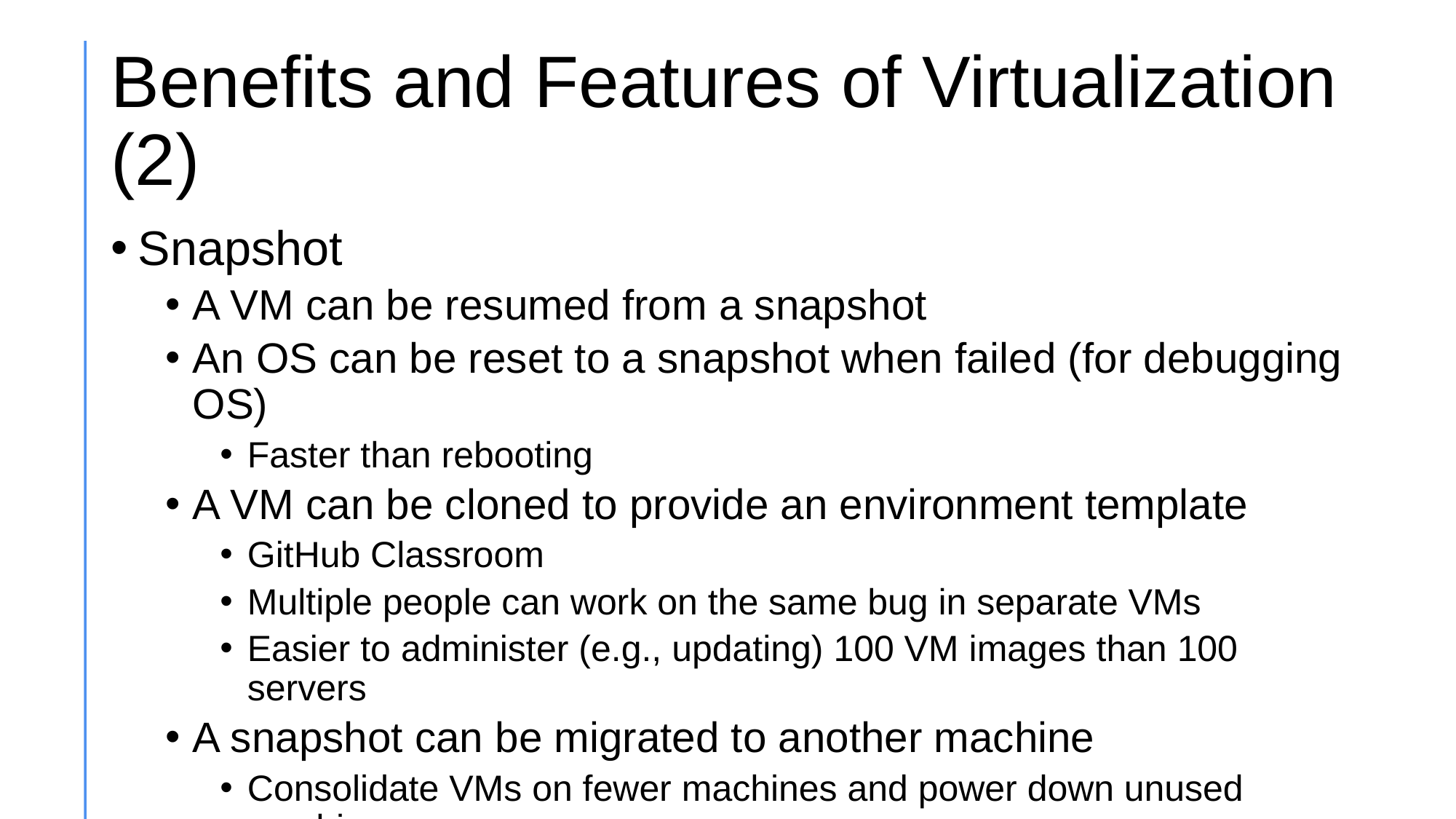

# Benefits and Features of Virtualization (2)
Snapshot
A VM can be resumed from a snapshot
An OS can be reset to a snapshot when failed (for debugging OS)
Faster than rebooting
A VM can be cloned to provide an environment template
GitHub Classroom
Multiple people can work on the same bug in separate VMs
Easier to administer (e.g., updating) 100 VM images than 100 servers
A snapshot can be migrated to another machine
Consolidate VMs on fewer machines and power down unused machines
Can reduce the number of per-server software licenses
Commonly used in cloud computing